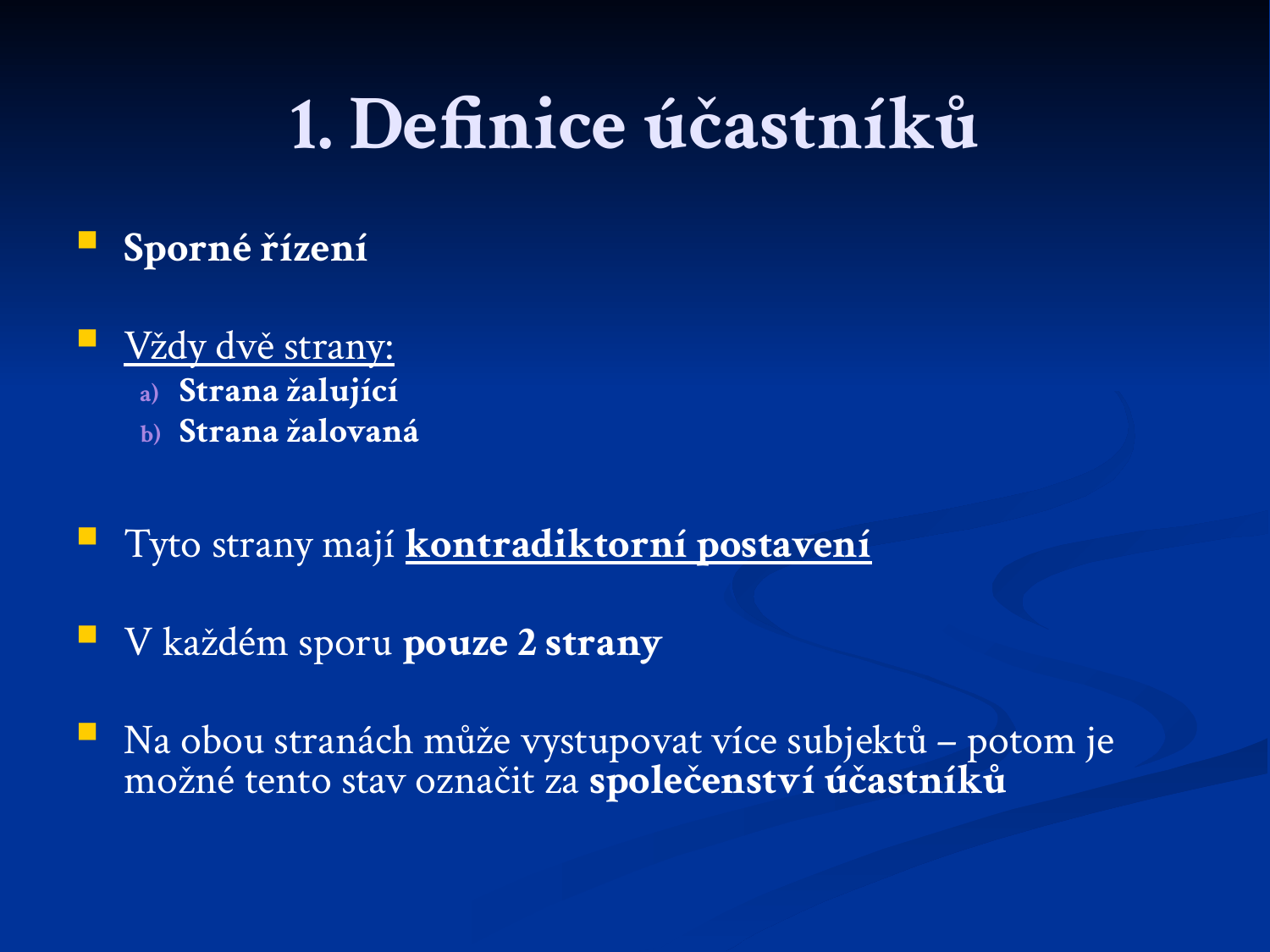

1. Definice účastníků
Sporné řízení

Vždy dvě strany:
Strana žalující
Strana žalovaná

Tyto strany mají kontradiktorní postavení

V každém sporu pouze 2 strany

Na obou stranách může vystupovat více subjektů – potom je možné tento stav označit za společenství účastníků